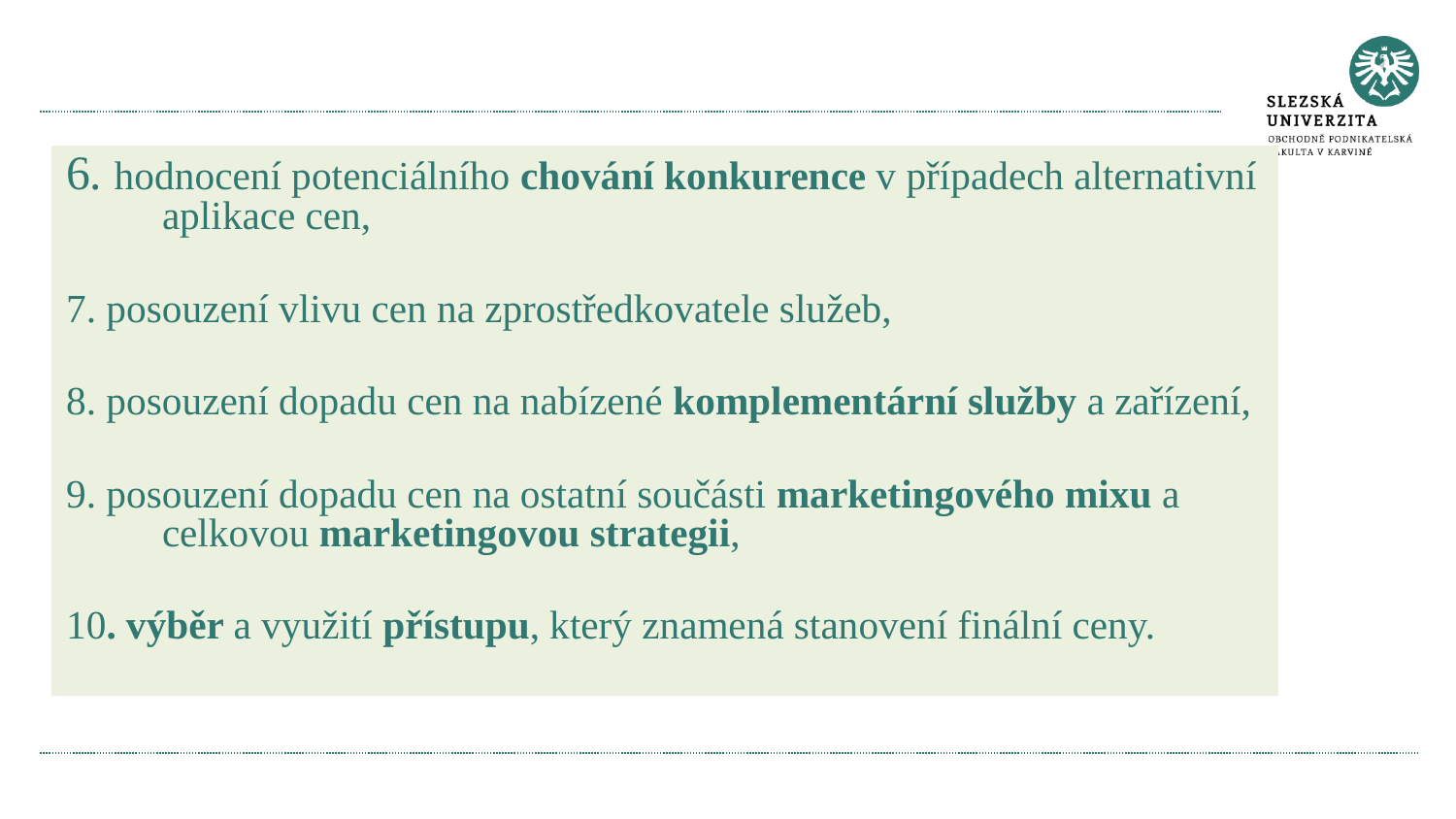

6. hodnocení potenciálního chování konkurence v případech alternativní aplikace cen,

7. posouzení vlivu cen na zprostředkovatele služeb,

8. posouzení dopadu cen na nabízené komplementární služby a zařízení,

9. posouzení dopadu cen na ostatní součásti marketingového mixu a celkovou marketingovou strategii,

10. výběr a využití přístupu, který znamená stanovení finální ceny.